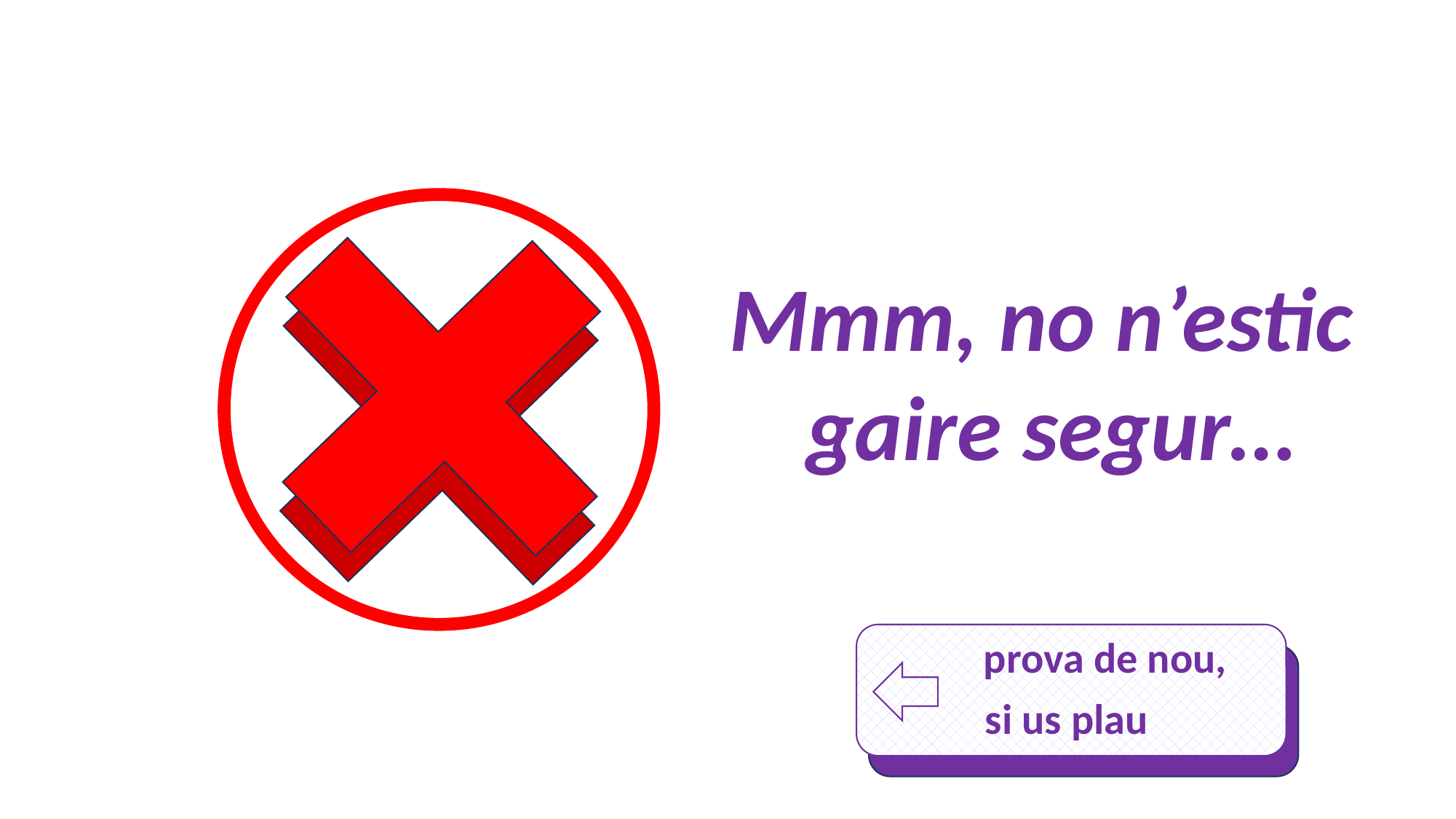

Mmm, no n’estic
 gaire segur…

        prova de nou,
si us plau